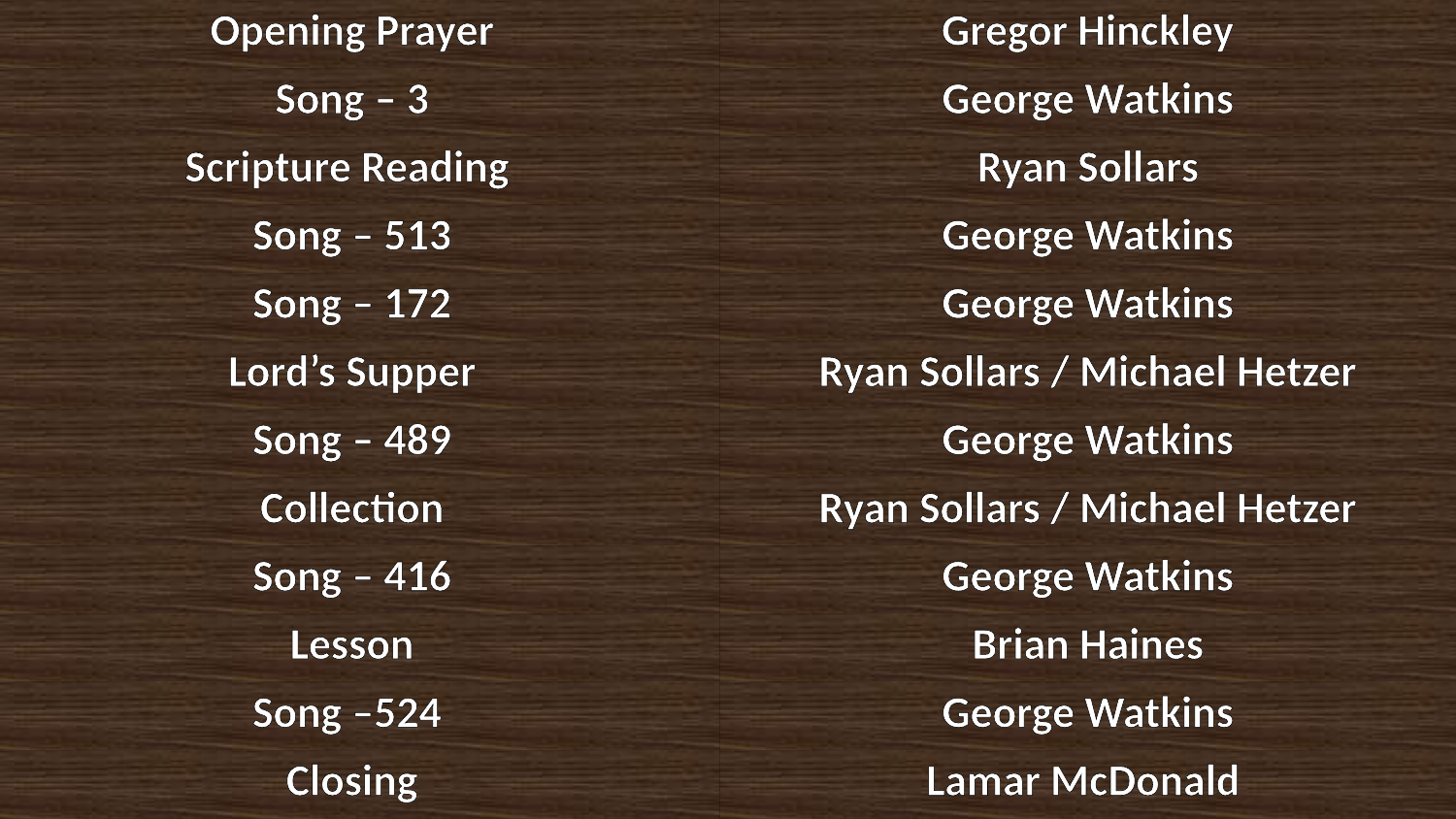

| Opening Prayer | Gregor Hinckley |
| --- | --- |
| Song – 3 | George Watkins |
| Scripture Reading | Ryan Sollars |
| Song – 513 | George Watkins |
| Song – 172 | George Watkins |
| Lord’s Supper | Ryan Sollars / Michael Hetzer |
| Song – 489 | George Watkins |
| Collection | Ryan Sollars / Michael Hetzer |
| Song – 416 | George Watkins |
| Lesson | Brian Haines |
| Song –524 | George Watkins |
| Closing | Lamar McDonald |